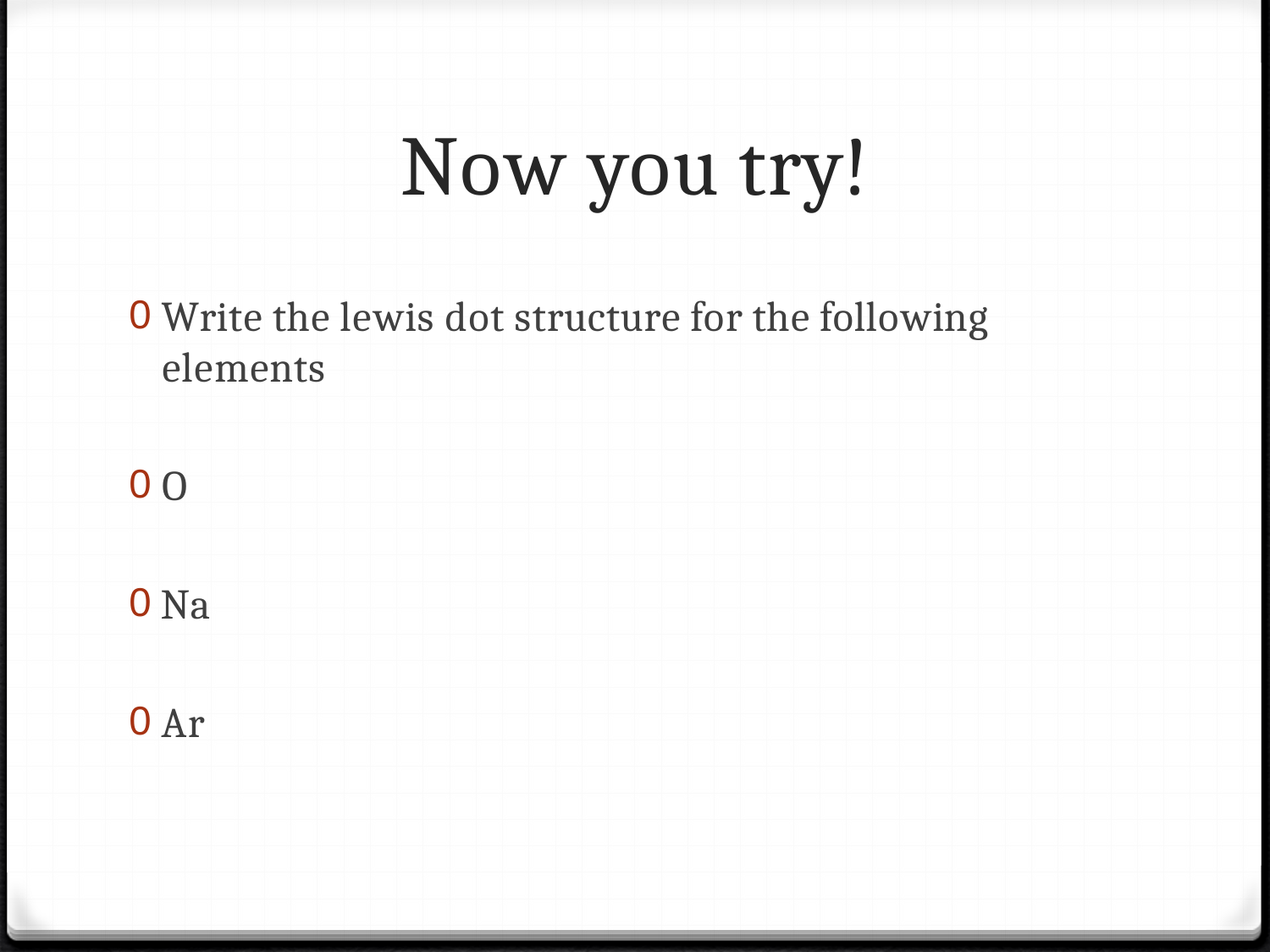

# Now you try!
Write the lewis dot structure for the following elements

O

Na

Ar